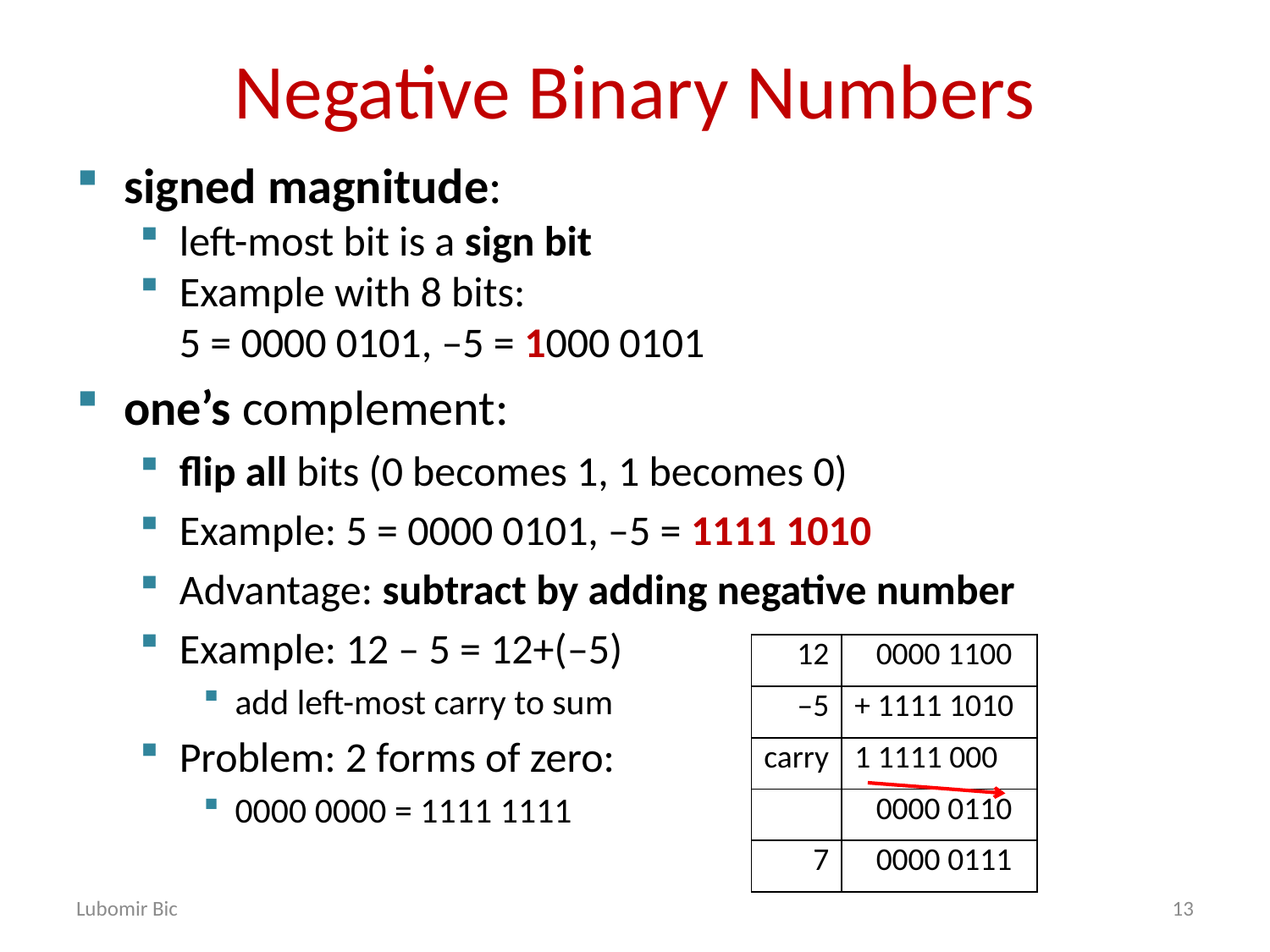

# Negative Binary Numbers
signed magnitude:
left-most bit is a sign bit
Example with 8 bits:
	5 = 0000 0101, –5 = 1000 0101
one’s complement:
flip all bits (0 becomes 1, 1 becomes 0)
Example: 5 = 0000 0101, –5 = 1111 1010
Advantage: subtract by adding negative number
Example: 12 – 5 = 12+(–5)
add left-most carry to sum
Problem: 2 forms of zero:
0000 0000 = 1111 1111

| 12 | 0000 1100 |
| --- | --- |
| –5 | + 1111 1010 |
| carry | 1 1111 000 |
|  | 0000 0110 |
| 7 | 0000 0111 |
Lubomir Bic
13